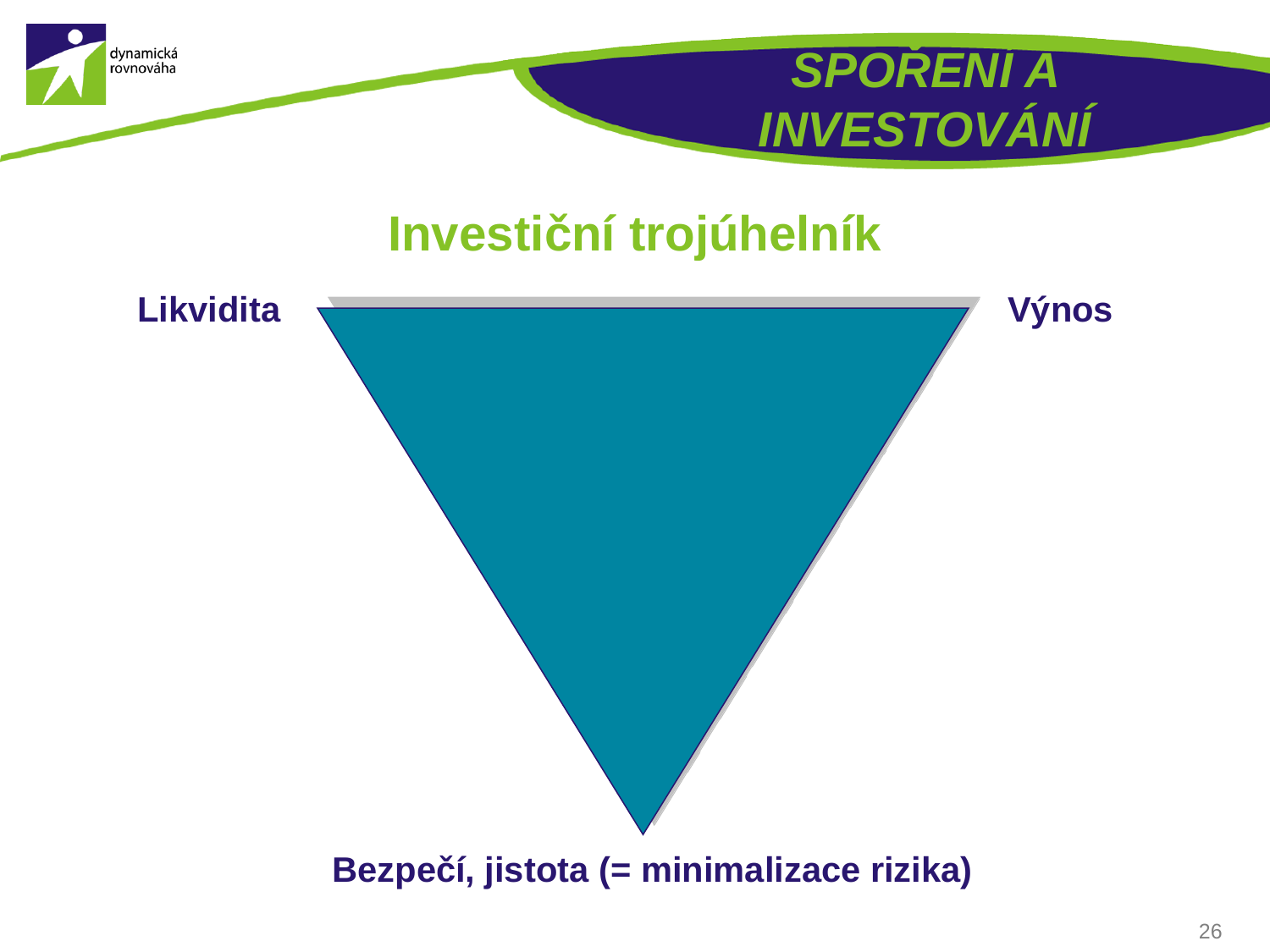

# SPOŘENÍ A INVESTOVÁNÍ
Investiční trojúhelník

Likvidita
Výnos

Bezpečí, jistota (= minimalizace rizika)
26